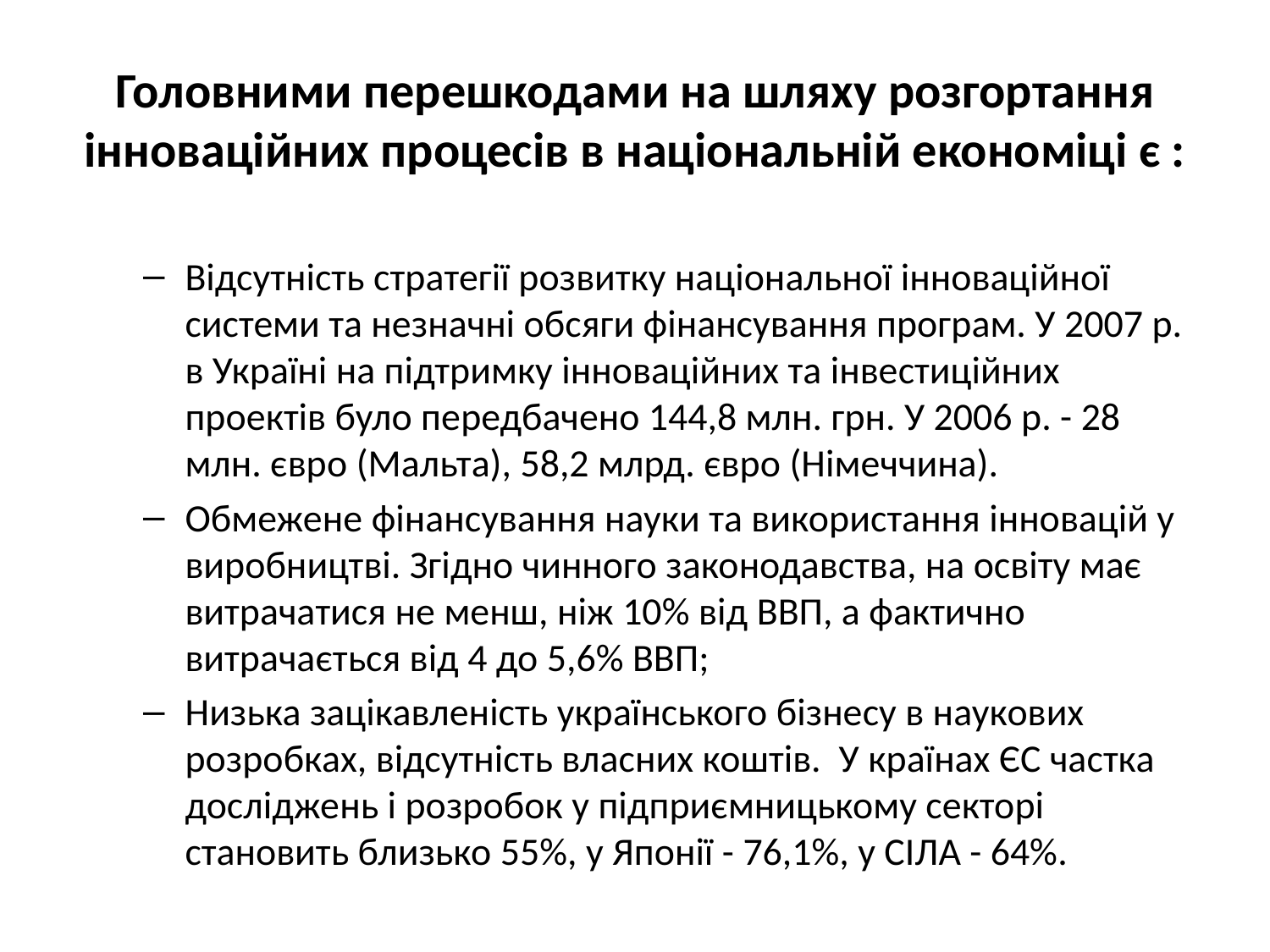

# Головними перешкодами на шляху розгортання інноваційних процесів в національній економіці є :

Відсутність стратегії розвитку національної інноваційної системи та незначні обсяги фінансування програм. У 2007 р. в Україні на підтримку інноваційних та інвестиційних проектів було передбачено 144,8 млн. грн. У 2006 р. - 28 млн. євро (Мальта), 58,2 млрд. євро (Німеччина).
Обмежене фінансування науки та використання інновацій у виробництві. Згідно чинного законодавства, на освіту має витрачатися не менш, ніж 10% від ВВП, а фактично витрачається від 4 до 5,6% ВВП;
Низька зацікавленість українського бізнесу в наукових розробках, відсутність власних коштів.  У країнах ЄС частка досліджень і розробок у підприємницькому секторі становить близько 55%, у Японії - 76,1%, у СІЛА - 64%.